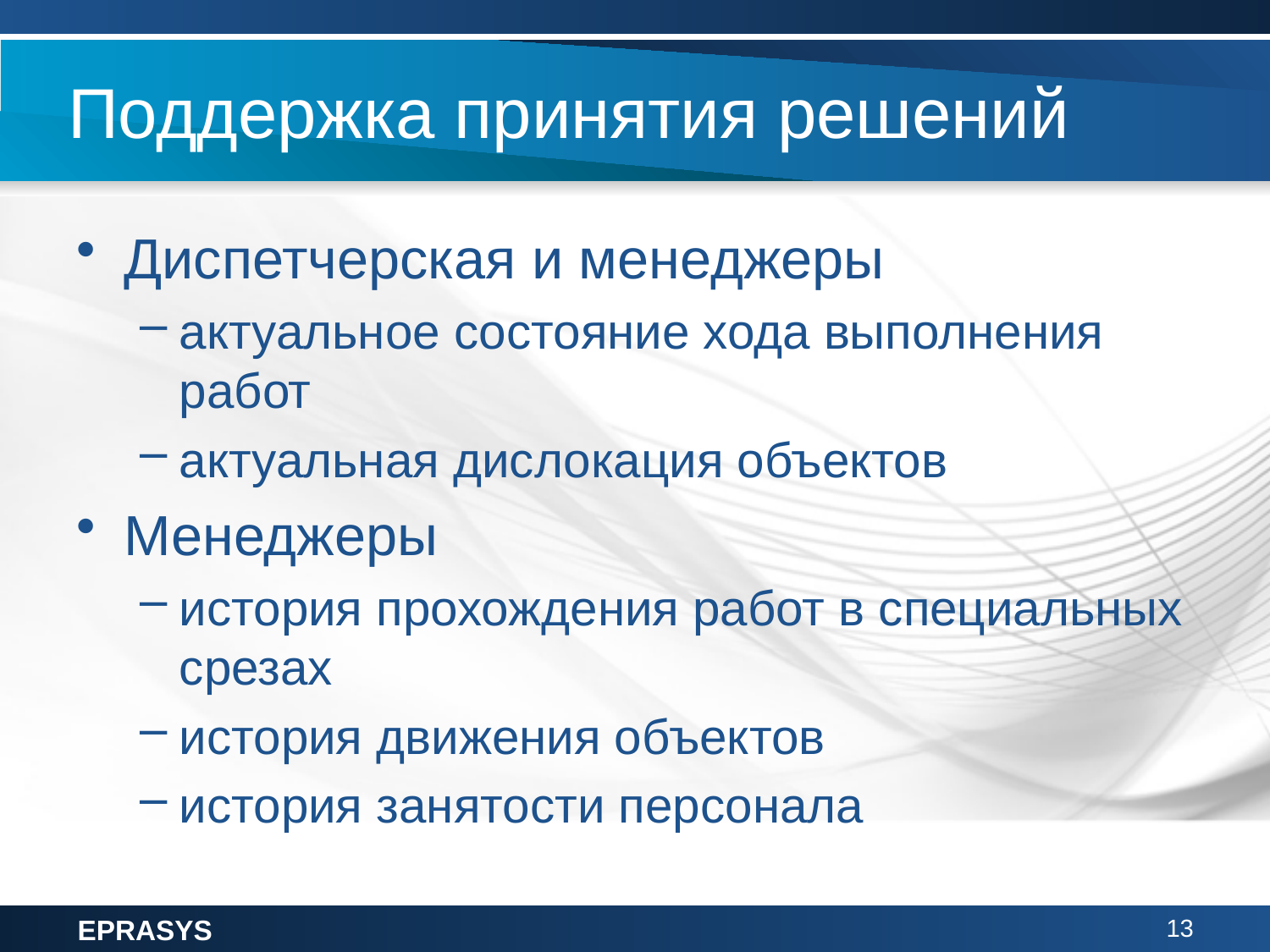

# Поддержка принятия решений
Диспетчерская и менеджеры
актуальное состояние хода выполнения работ
актуальная дислокация объектов
Менеджеры
история прохождения работ в специальных срезах
история движения объектов
история занятости персонала
EPRASYS
13